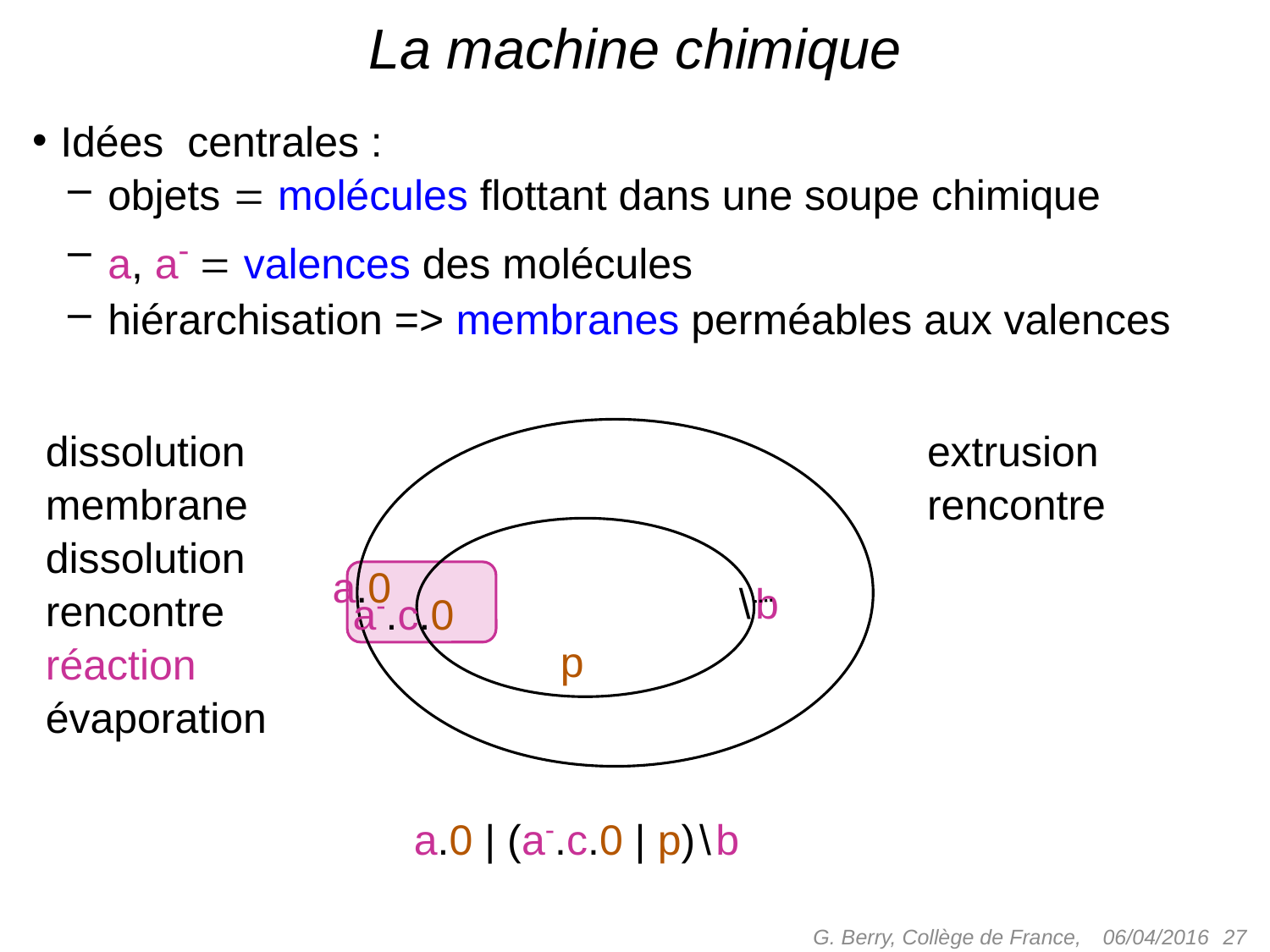

# La machine chimique
Idées  centrales :
 objets = molécules flottant dans une soupe chimique
 a, a- = valences des molécules
 hiérarchisation => membranes perméables aux valences
dissolution
membrane
dissolution
rencontre
réaction
évaporation
extrusion
rencontre

a.0

\ b
a-.c.0
p
a.0 | (a-.c.0 | p) \ b
G. Berry, Collège de France,
 27
06/04/2016